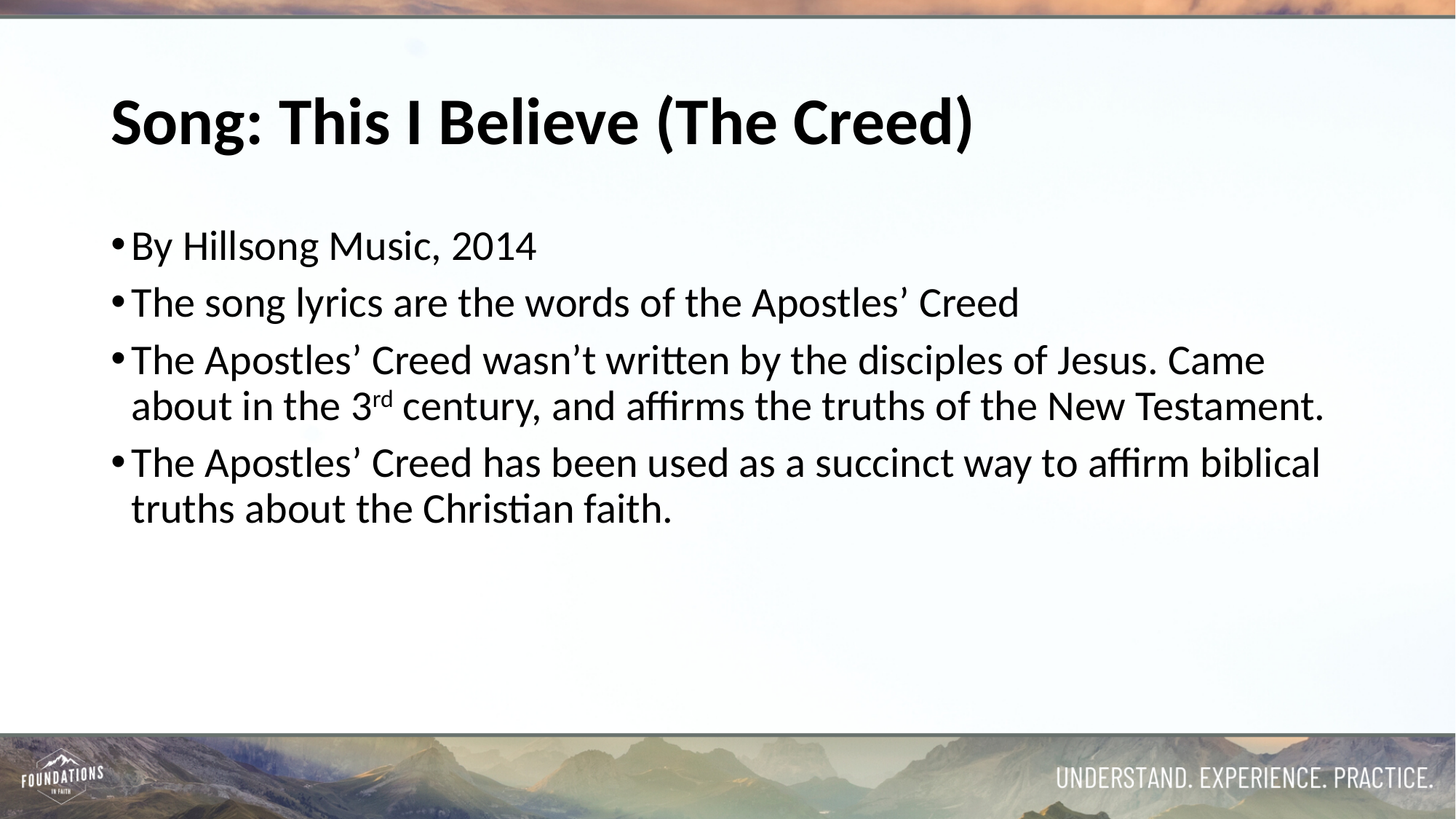

# Song: This I Believe (The Creed)
By Hillsong Music, 2014
The song lyrics are the words of the Apostles’ Creed
The Apostles’ Creed wasn’t written by the disciples of Jesus. Came about in the 3rd century, and affirms the truths of the New Testament.
The Apostles’ Creed has been used as a succinct way to affirm biblical truths about the Christian faith.